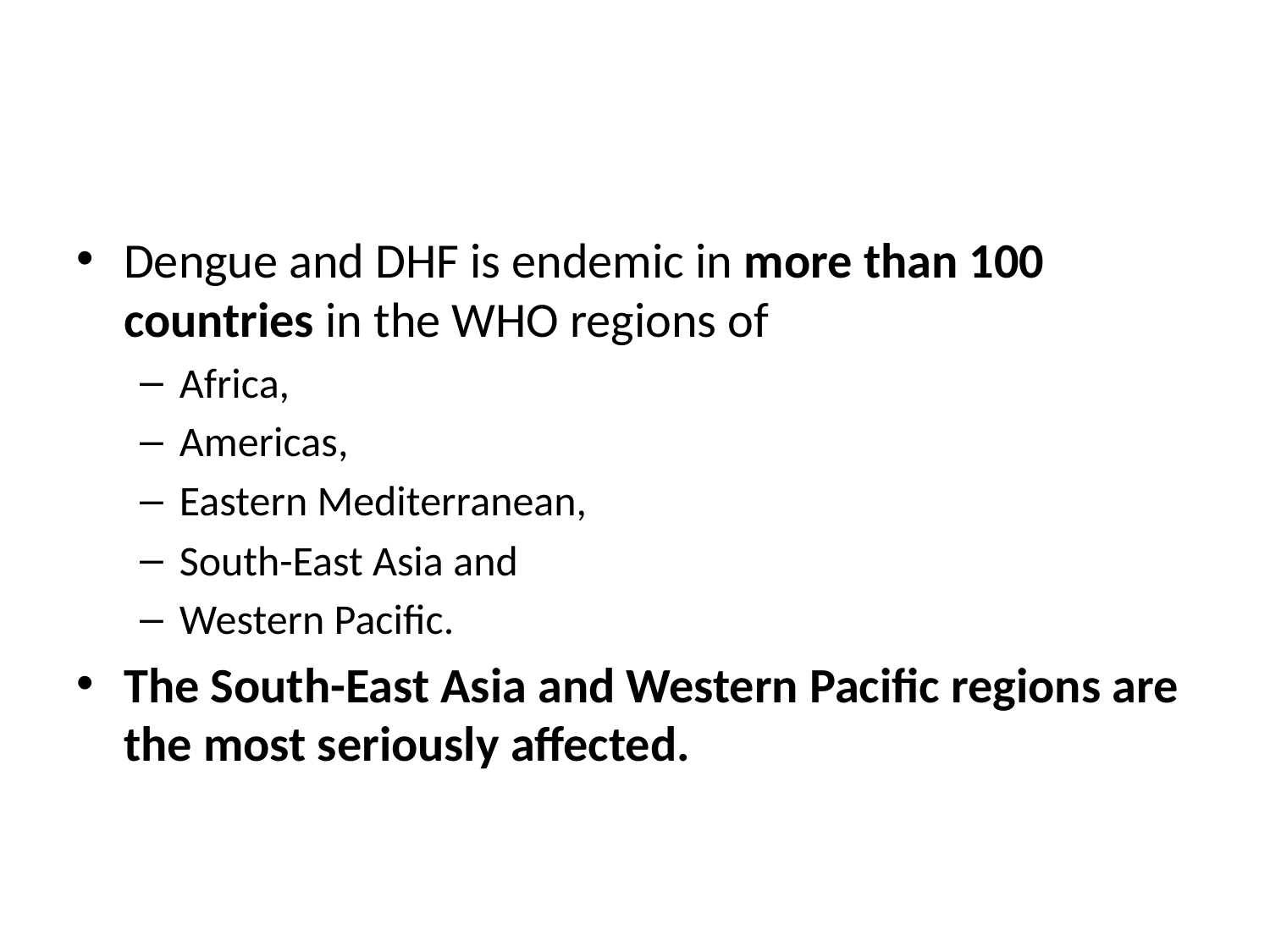

#
Dengue and DHF is endemic in more than 100 countries in the WHO regions of
Africa,
Americas,
Eastern Mediterranean,
South-East Asia and
Western Pacific.
The South-East Asia and Western Pacific regions are the most seriously affected.